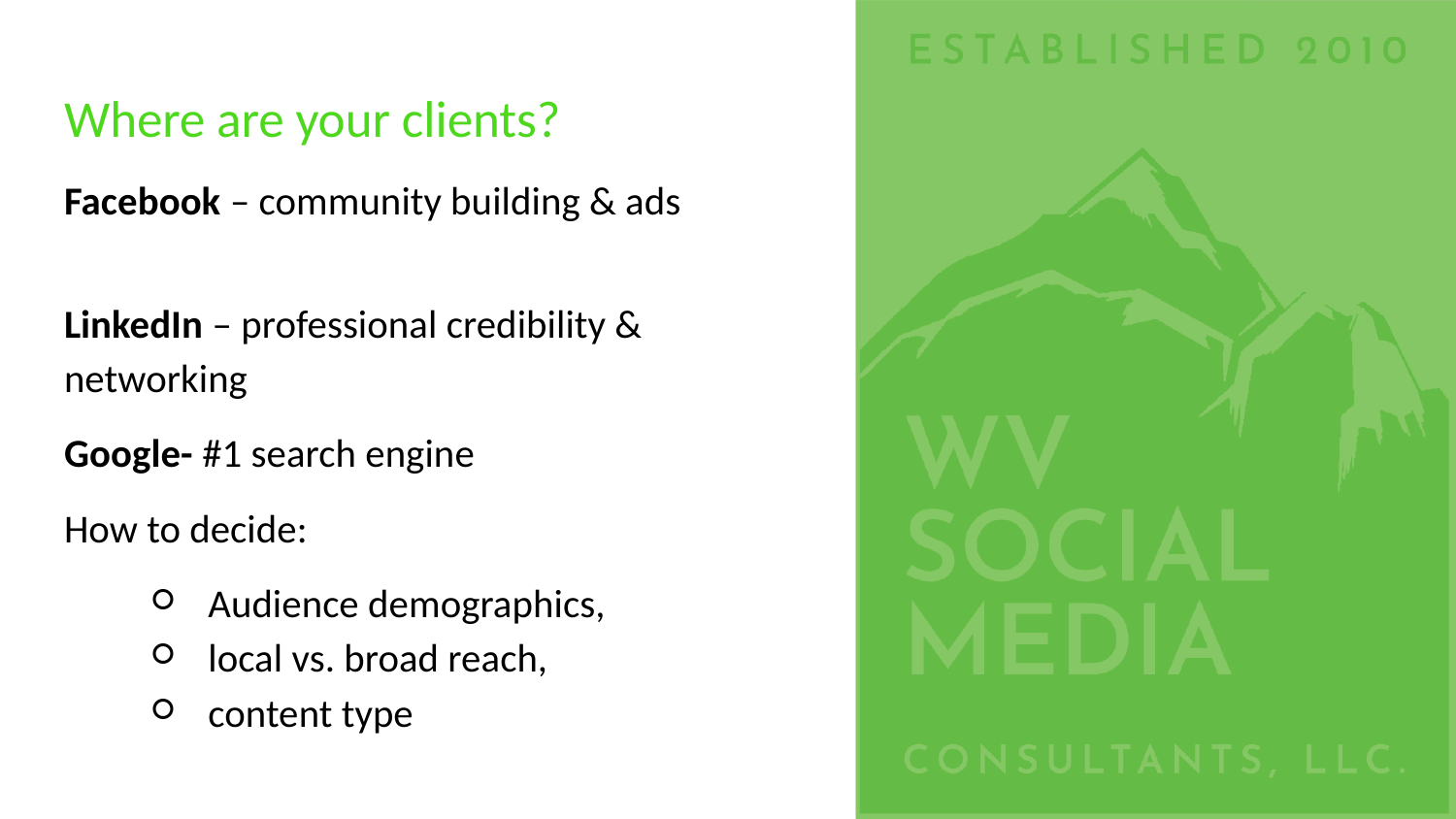

# Where are your clients?
Facebook – community building & ads
LinkedIn – professional credibility & networking
Google- #1 search engine
How to decide:
Audience demographics,
local vs. broad reach,
content type